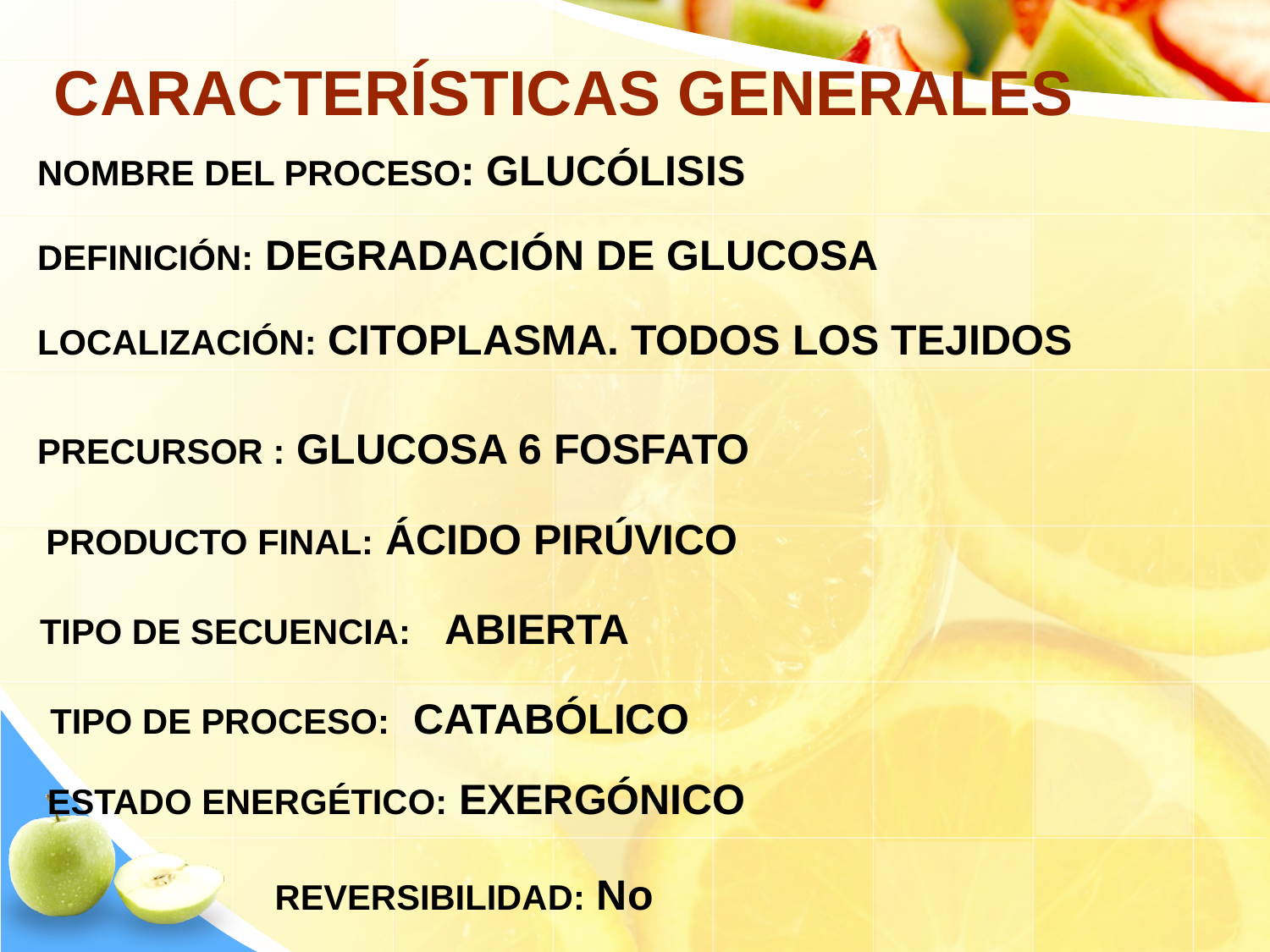

CARACTERÍSTICAS GENERALES
NOMBRE DEL PROCESO: GLUCÓLISIS
DEFINICIÓN: DEGRADACIÓN DE GLUCOSA
LOCALIZACIÓN: CITOPLASMA. TODOS LOS TEJIDOS
PRECURSOR : GLUCOSA 6 FOSFATO
PRODUCTO FINAL: ÁCIDO PIRÚVICO
TIPO DE SECUENCIA:   ABIERTA

TIPO DE PROCESO:  CATABÓLICO

ESTADO ENERGÉTICO: EXERGÓNICO
REVERSIBILIDAD: No